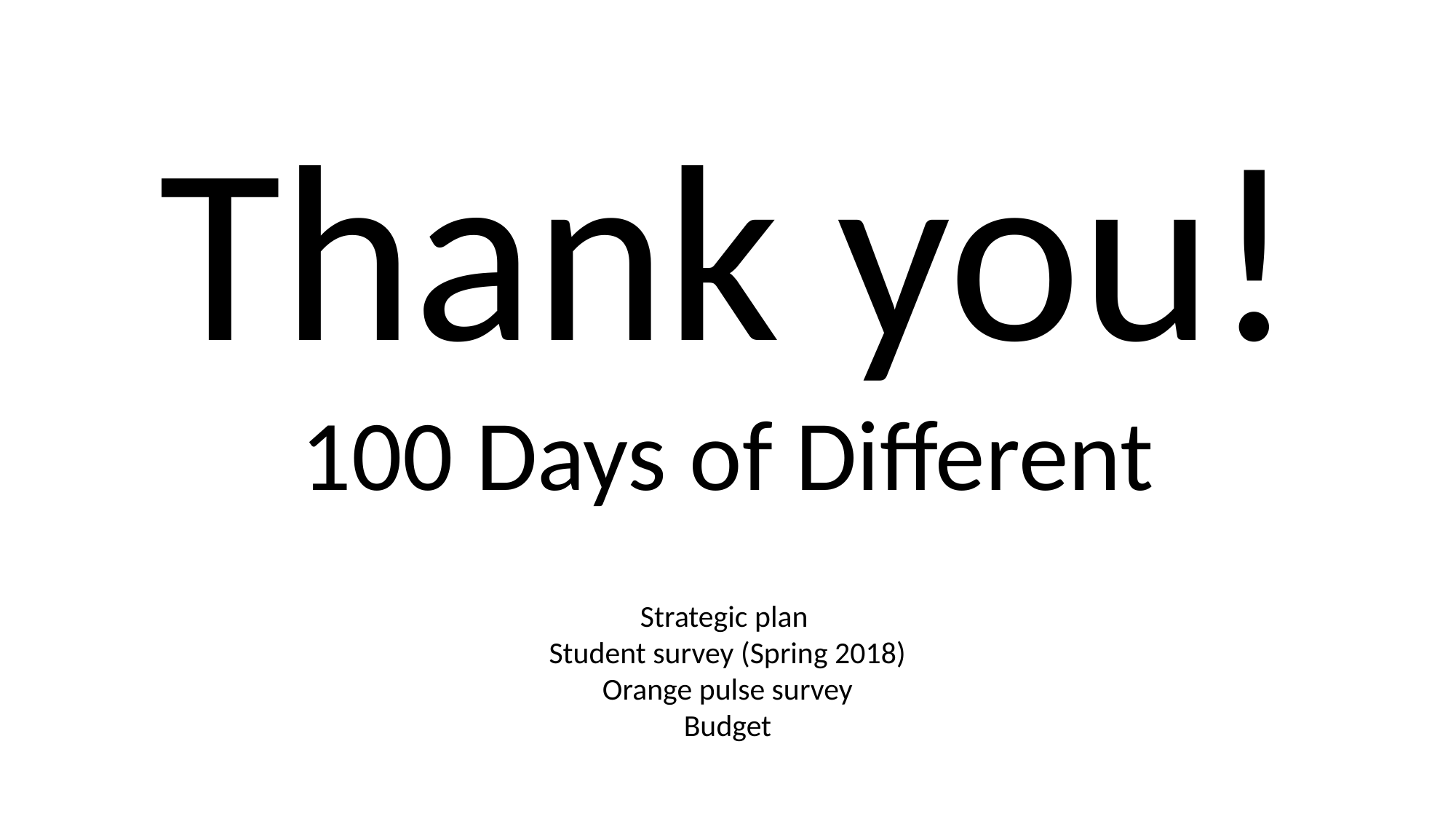

Thank you!
100 Days of Different
Strategic plan
Student survey (Spring 2018)
Orange pulse survey
Budget